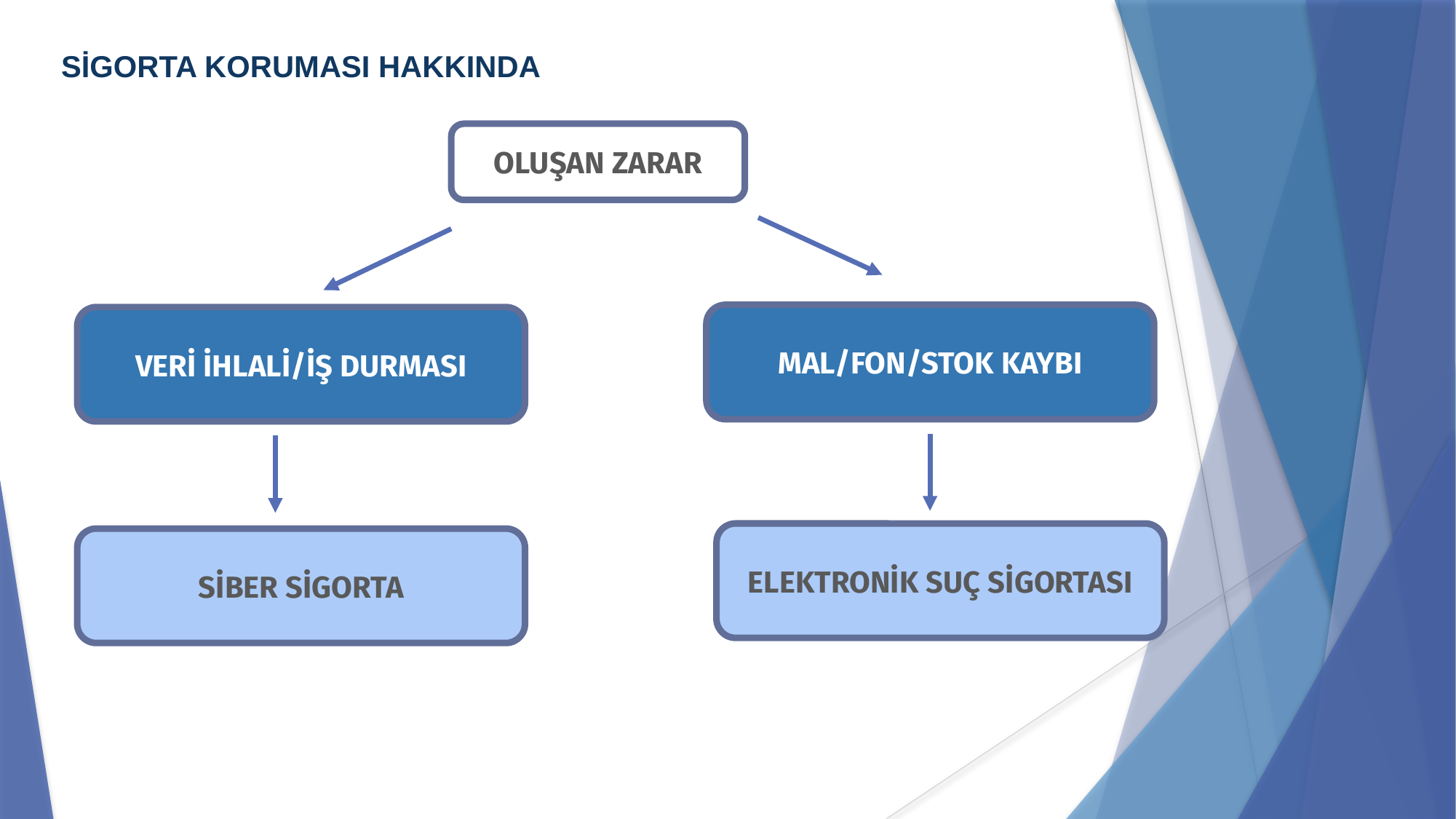

SİGORTA KORUMASI HAKKINDA
OLUŞAN ZARAR
MAL/FON/STOK KAYBI
VERİ İHLALİ/İŞ DURMASI
ELEKTRONİK SUÇ SİGORTASI
SİBER SİGORTA